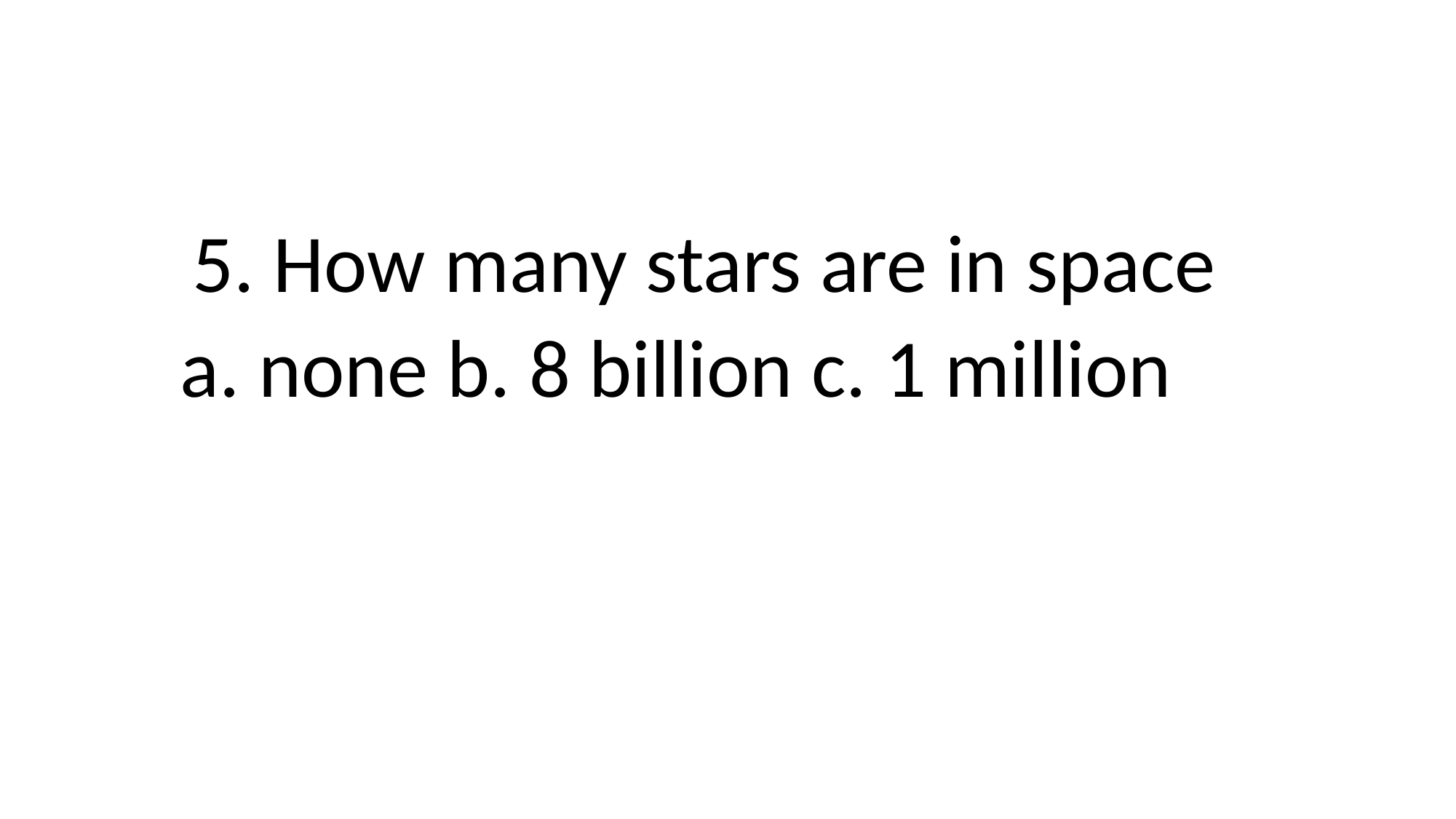

# 5. How many stars are in space a. none b. 8 billion c. 1 million